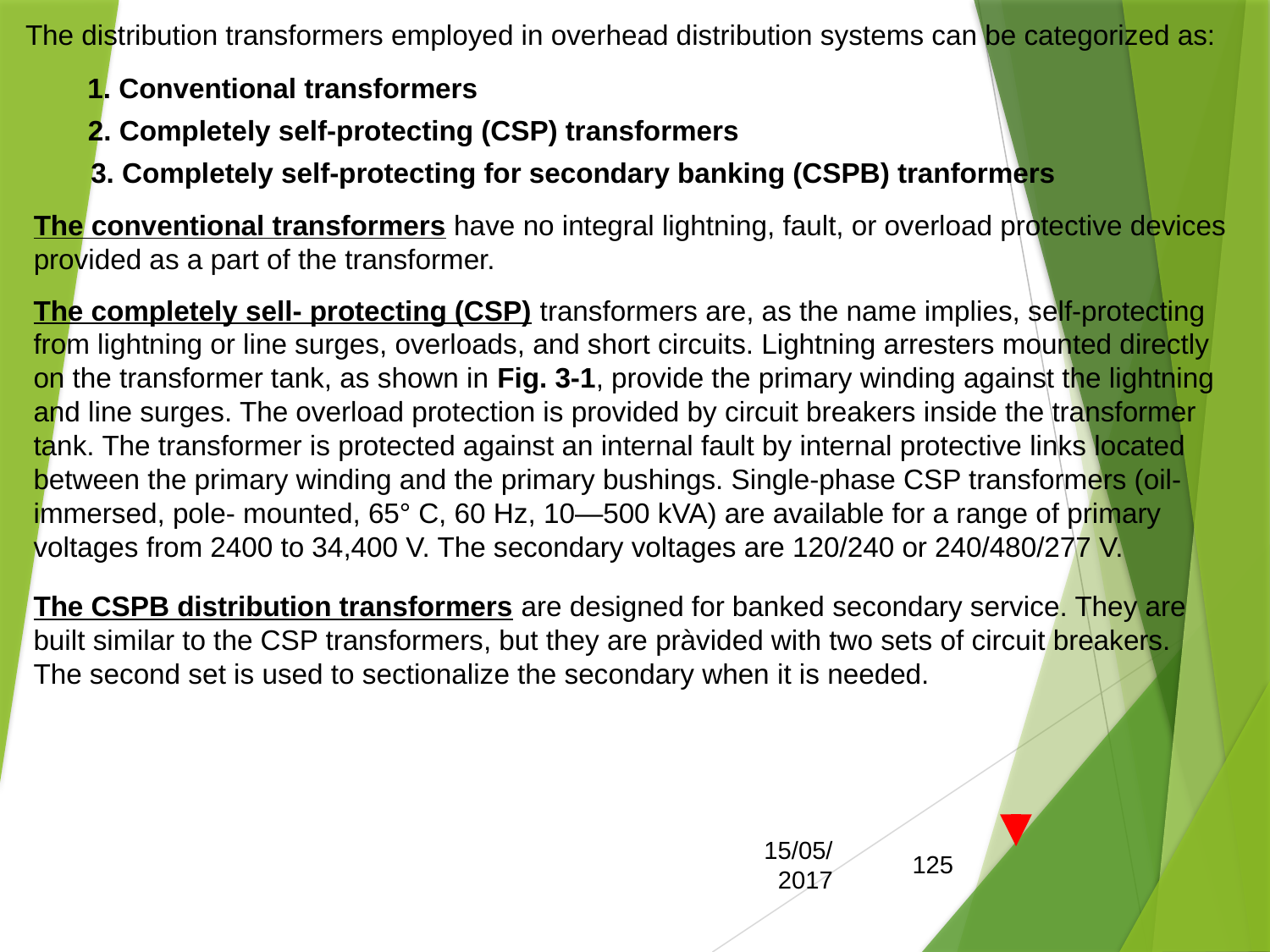

The distribution transformers employed in overhead distribution systems can be categorized as:
1. Conventional transformers
2. Completely self-protecting (CSP) transformers
3. Completely self-protecting for secondary banking (CSPB) tranformers
The conventional transformers have no integral lightning, fault, or overload protective devices provided as a part of the transformer.
The completely sell- protecting (CSP) transformers are, as the name implies, self-protecting from lightning or line surges, overloads, and short circuits. Lightning arresters mounted directly on the transformer tank, as shown in Fig. 3-1, provide the primary winding against the lightning and line surges. The overload protection is provided by circuit breakers inside the transformer tank. The transformer is protected against an internal fault by internal protective links located between the primary winding and the primary bushings. Single-phase CSP transformers (oil-immersed, pole- mounted, 65° C, 60 Hz, 10—500 kVA) are available for a range of primary voltages from 2400 to 34,400 V. The secondary voltages are 120/240 or 240/480/277 V.
The CSPB distribution transformers are designed for banked secondary service. They are built similar to the CSP transformers, but they are pràvided with two sets of circuit breakers. The second set is used to sectionalize the secondary when it is needed.

15/05/2017
125